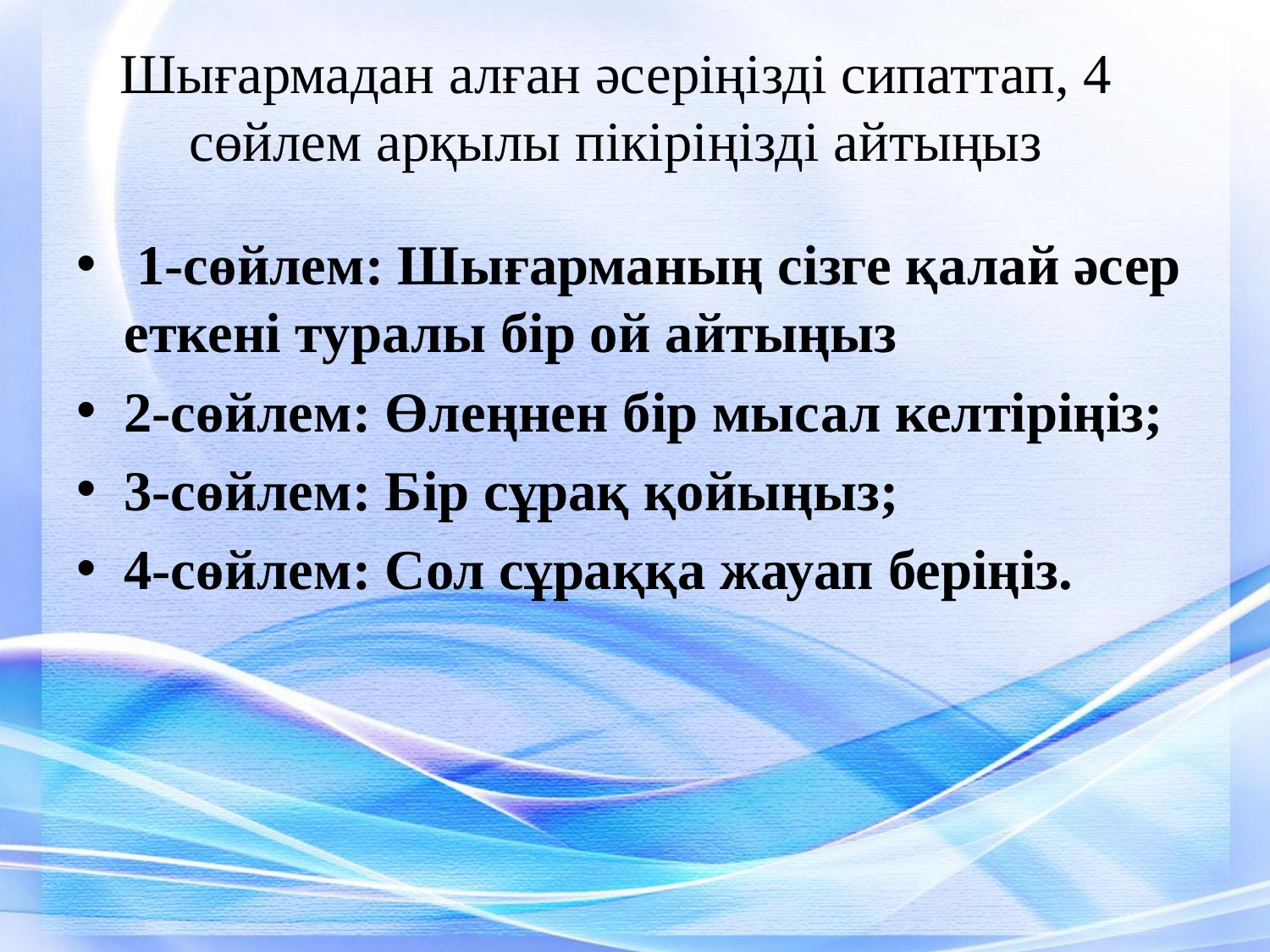

# Шығармадан алған әсеріңізді сипаттап, 4 сөйлем арқылы пікіріңізді айтыңыз
 1-сөйлем: Шығарманың сізге қалай әсер еткені туралы бір ой айтыңыз
2-сөйлем: Өлеңнен бір мысал келтіріңіз;
3-сөйлем: Бір сұрақ қойыңыз;
4-сөйлем: Сол сұраққа жауап беріңіз.